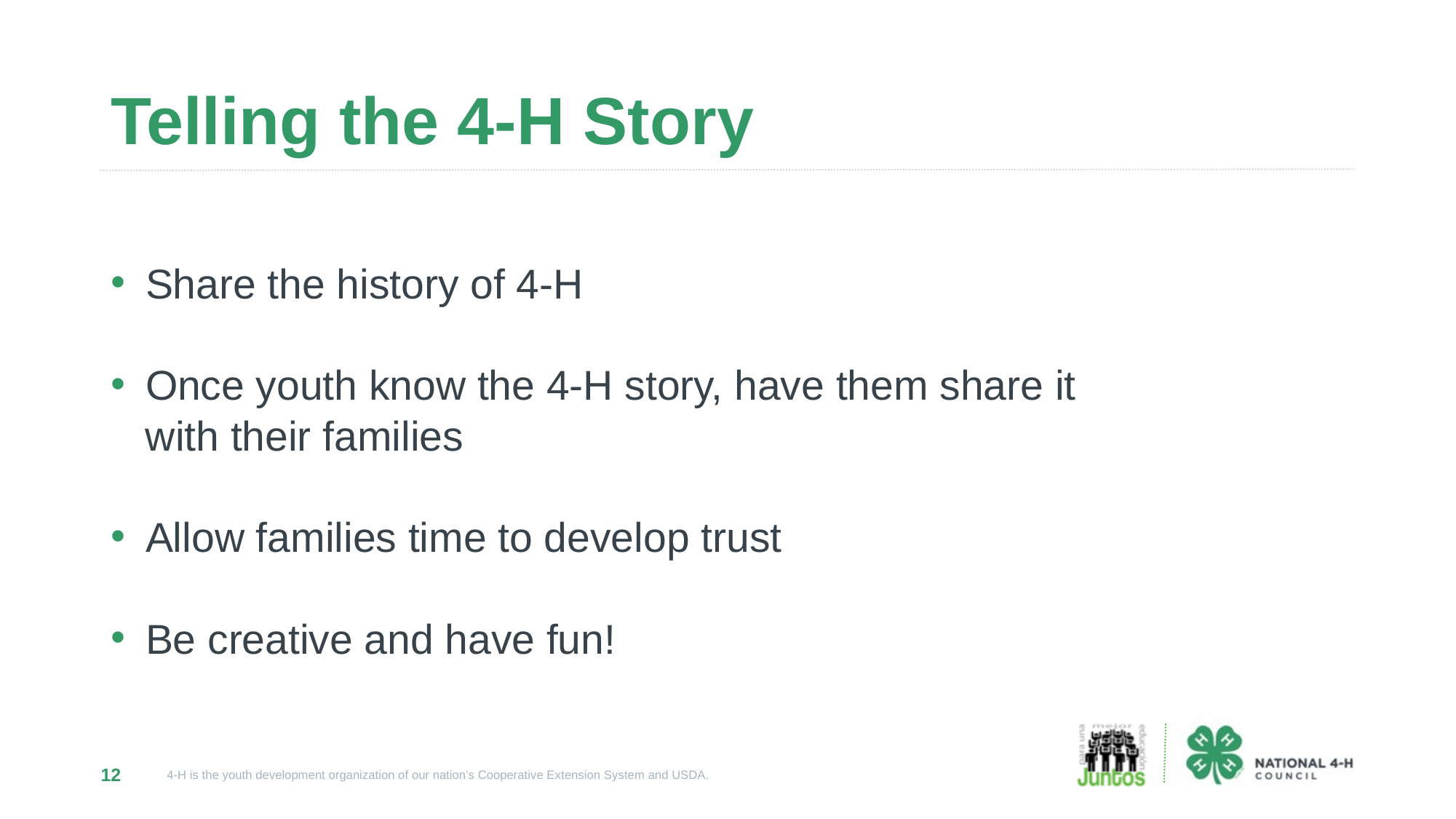

# Telling the 4-H Story

 Share the history of 4-H

 Once youth know the 4-H story, have them share it
   with their families

 Allow families time to develop trust

 Be creative and have fun!

12